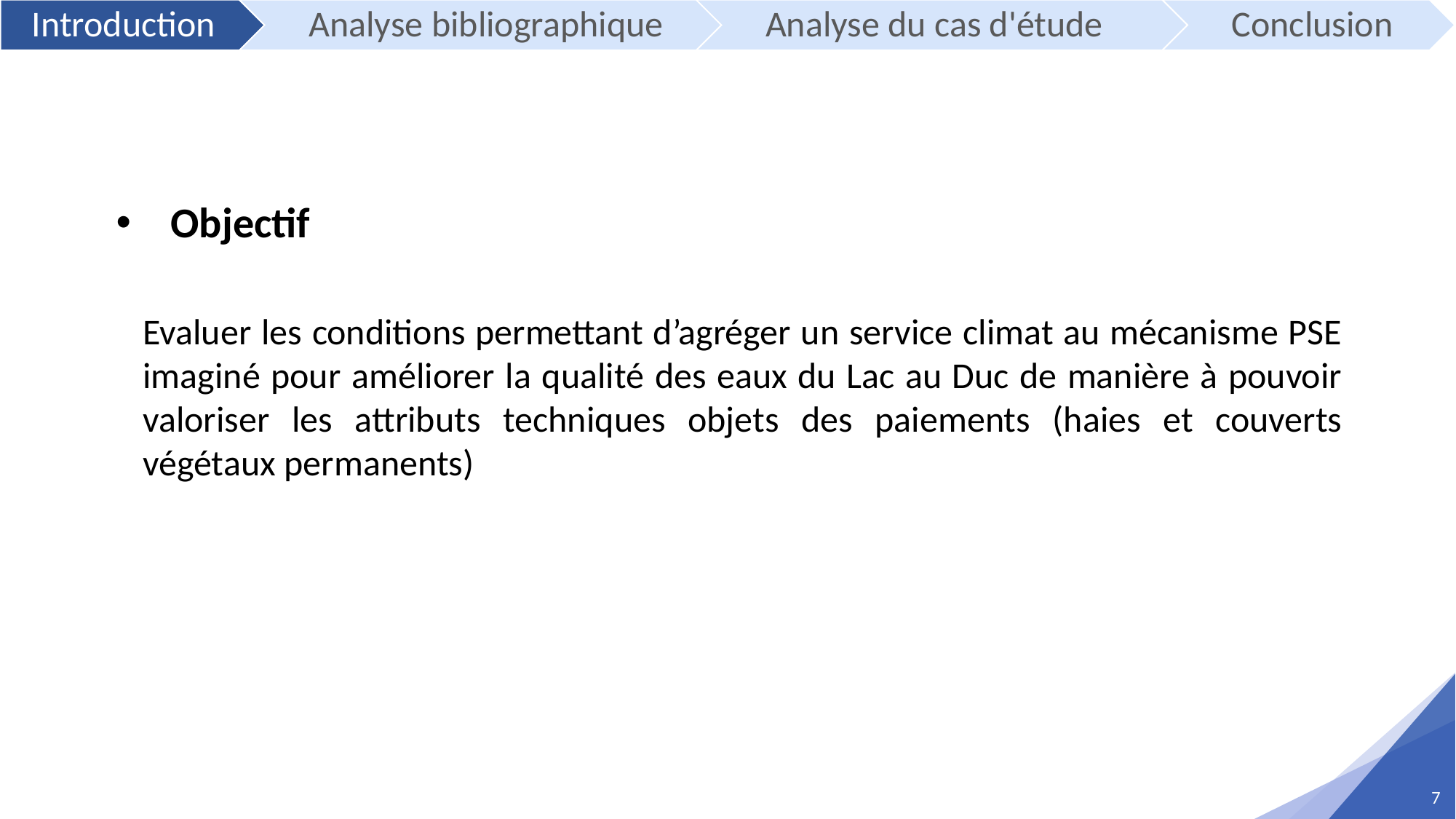

Introduction
    Analyse bibliographique
    Analyse du cas d'étude
Conclusion
Objectif
Evaluer les conditions permettant d’agréger un service climat au mécanisme PSE imaginé pour améliorer la qualité des eaux du Lac au Duc de manière à pouvoir valoriser les attributs techniques objets des paiements (haies et couverts végétaux permanents)

7